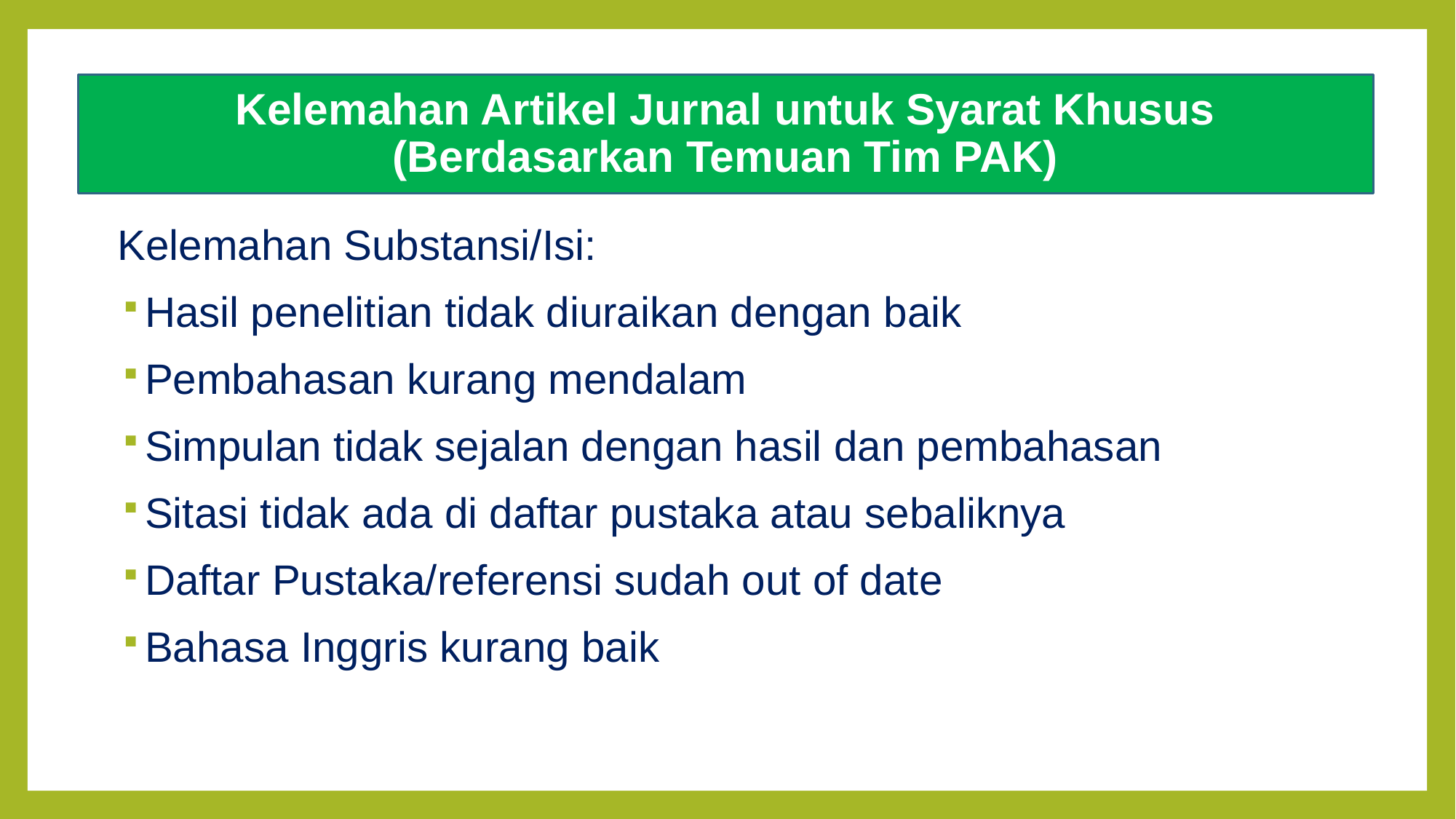

# Kelemahan Artikel Jurnal untuk Syarat Khusus (Berdasarkan Temuan Tim PAK)
Kelemahan Substansi/Isi:
Hasil penelitian tidak diuraikan dengan baik
Pembahasan kurang mendalam
Simpulan tidak sejalan dengan hasil dan pembahasan
Sitasi tidak ada di daftar pustaka atau sebaliknya
Daftar Pustaka/referensi sudah out of date
Bahasa Inggris kurang baik